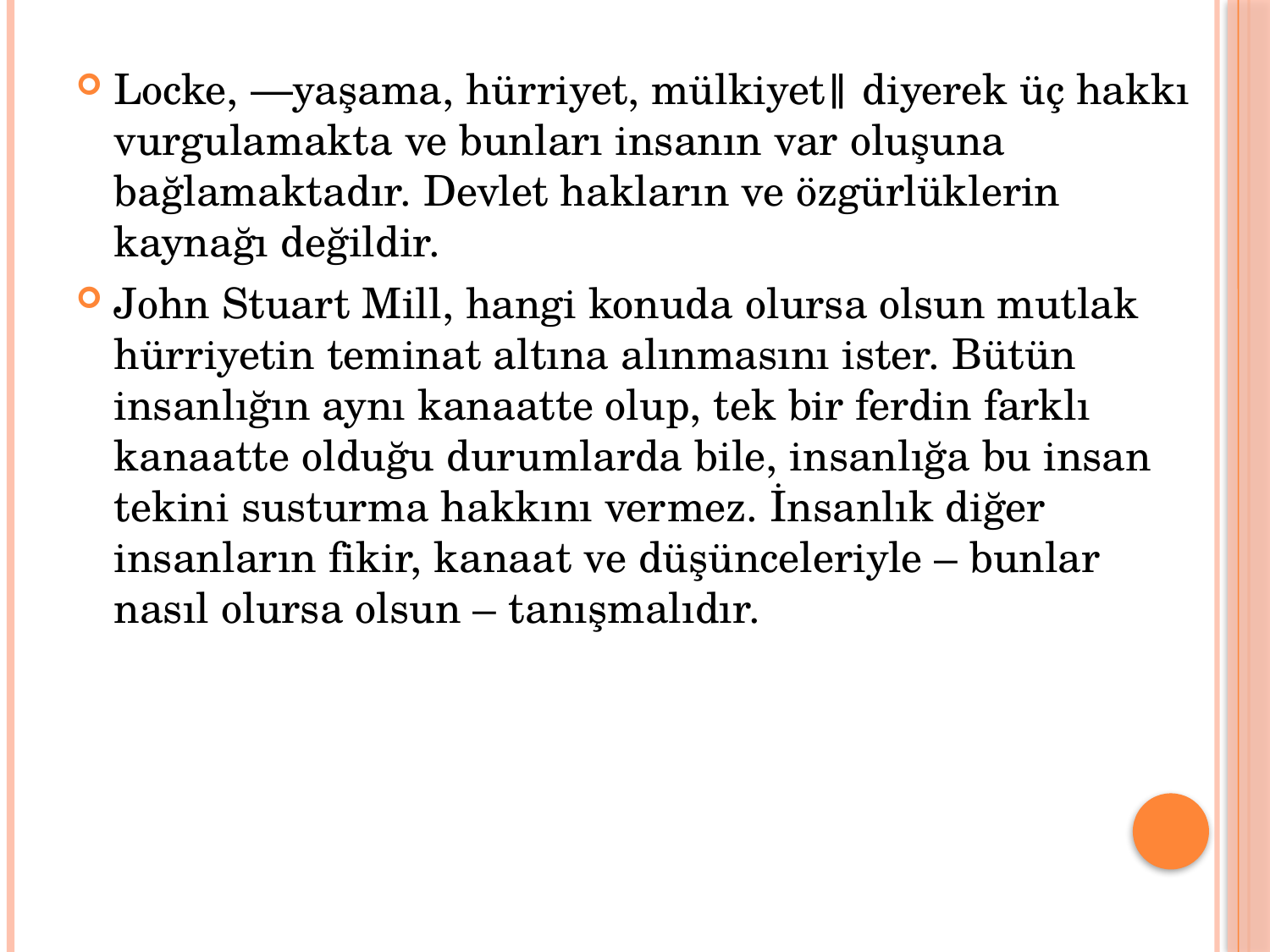

#
Locke, ―yaşama, hürriyet, mülkiyet‖ diyerek üç hakkı vurgulamakta ve bunları insanın var oluşuna bağlamaktadır. Devlet hakların ve özgürlüklerin kaynağı değildir.
John Stuart Mill, hangi konuda olursa olsun mutlak hürriyetin teminat altına alınmasını ister. Bütün insanlığın aynı kanaatte olup, tek bir ferdin farklı kanaatte olduğu durumlarda bile, insanlığa bu insan tekini susturma hakkını vermez. İnsanlık diğer insanların fikir, kanaat ve düşünceleriyle – bunlar nasıl olursa olsun – tanışmalıdır.